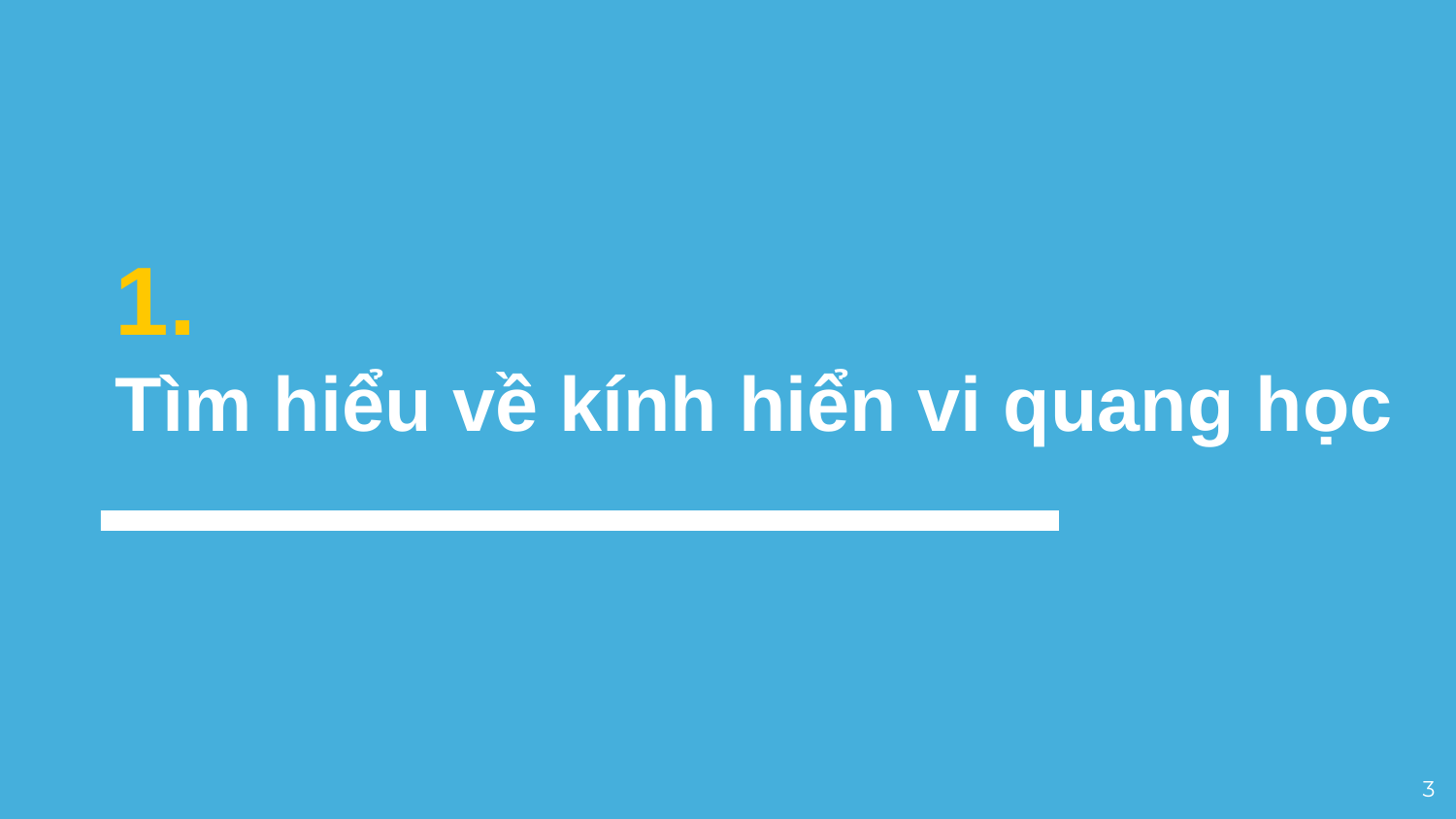

# 1.
Tìm hiểu về kính hiển vi quang học
3